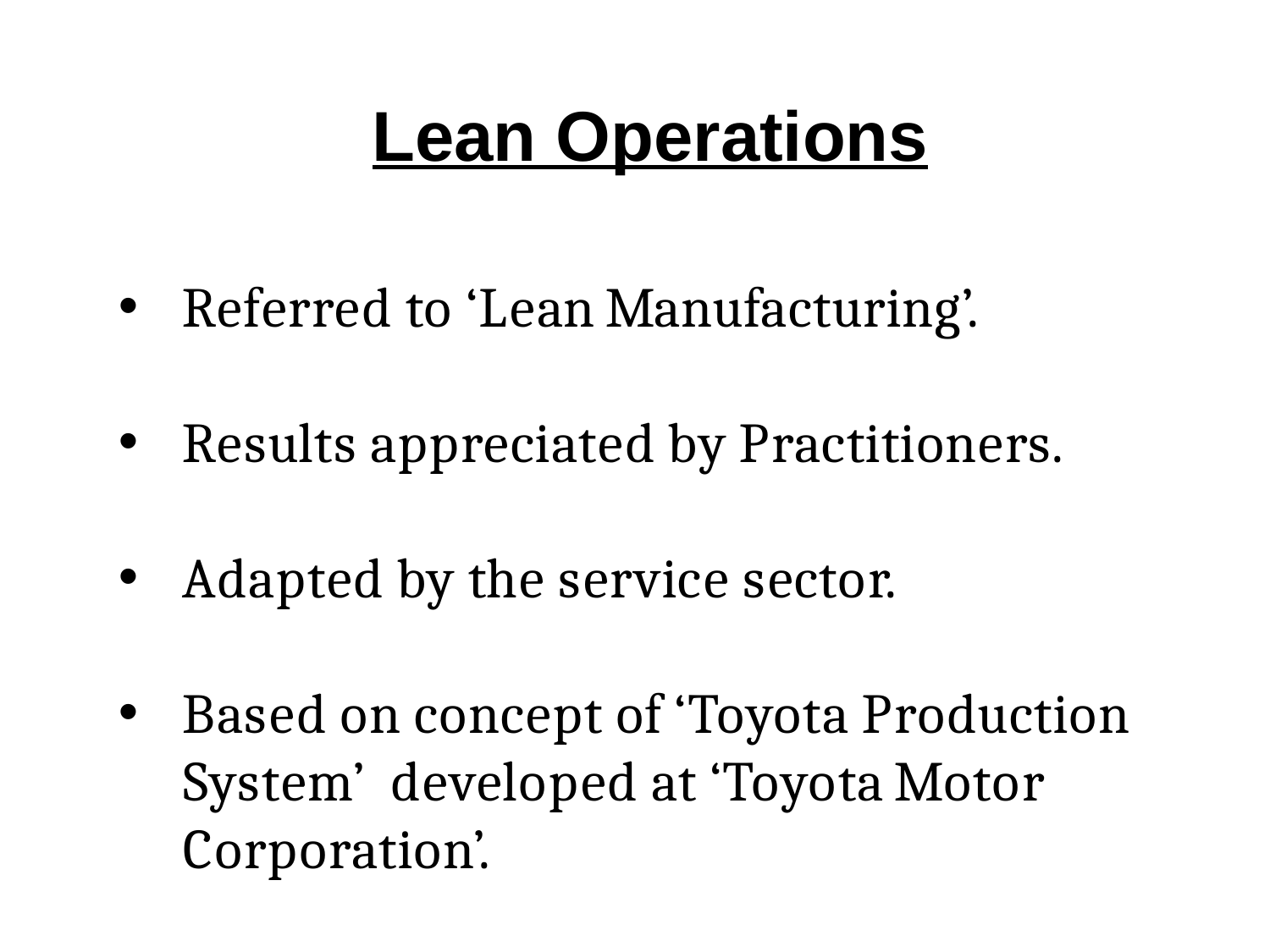

Lean Operations

Referred to ‘Lean Manufacturing’.

Results appreciated by Practitioners.

Adapted by the service sector.

Based on concept of ‘Toyota Production System’  developed at ‘Toyota Motor Corporation’.